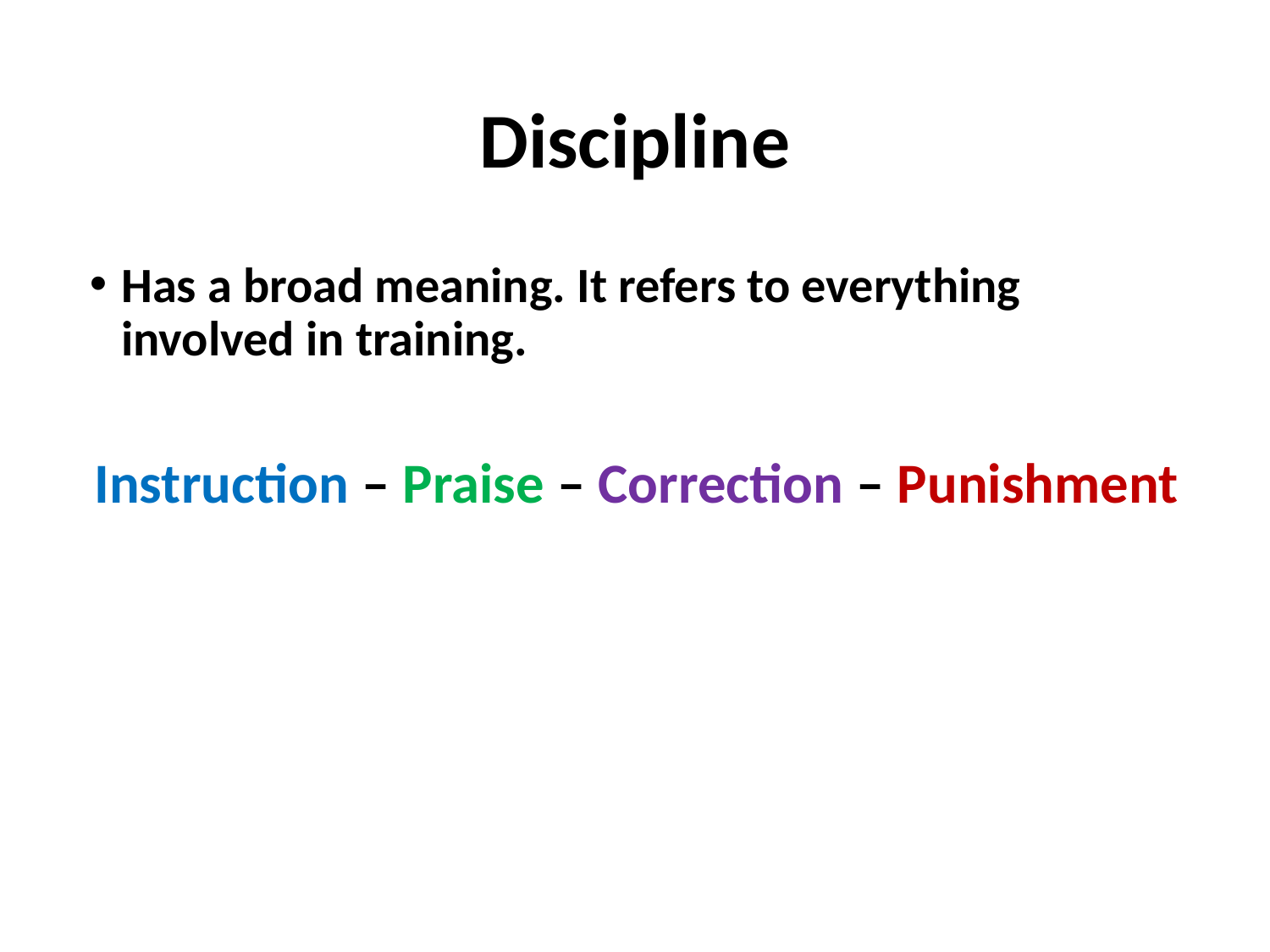

# Discipline
Has a broad meaning. It refers to everything involved in training.

Instruction – Praise – Correction – Punishment